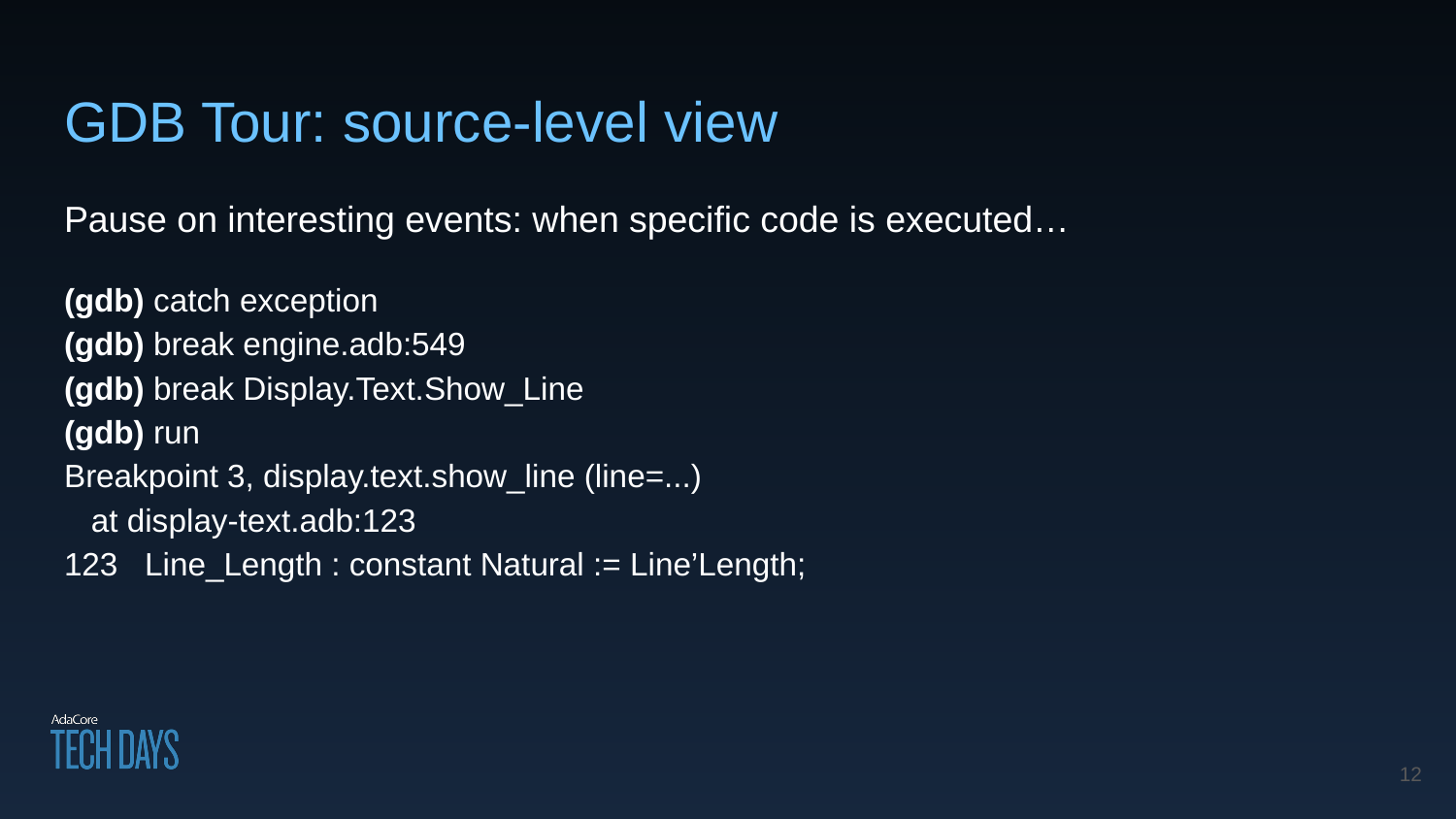

# GDB Tour: source-level view
Pause on interesting events: when specific code is executed…
(gdb) catch exception
(gdb) break engine.adb:549
(gdb) break Display.Text.Show_Line
(gdb) run
Breakpoint 3, display.text.show_line (line=...)
   at display-text.adb:123
123   Line_Length : constant Natural := Line’Length;
12